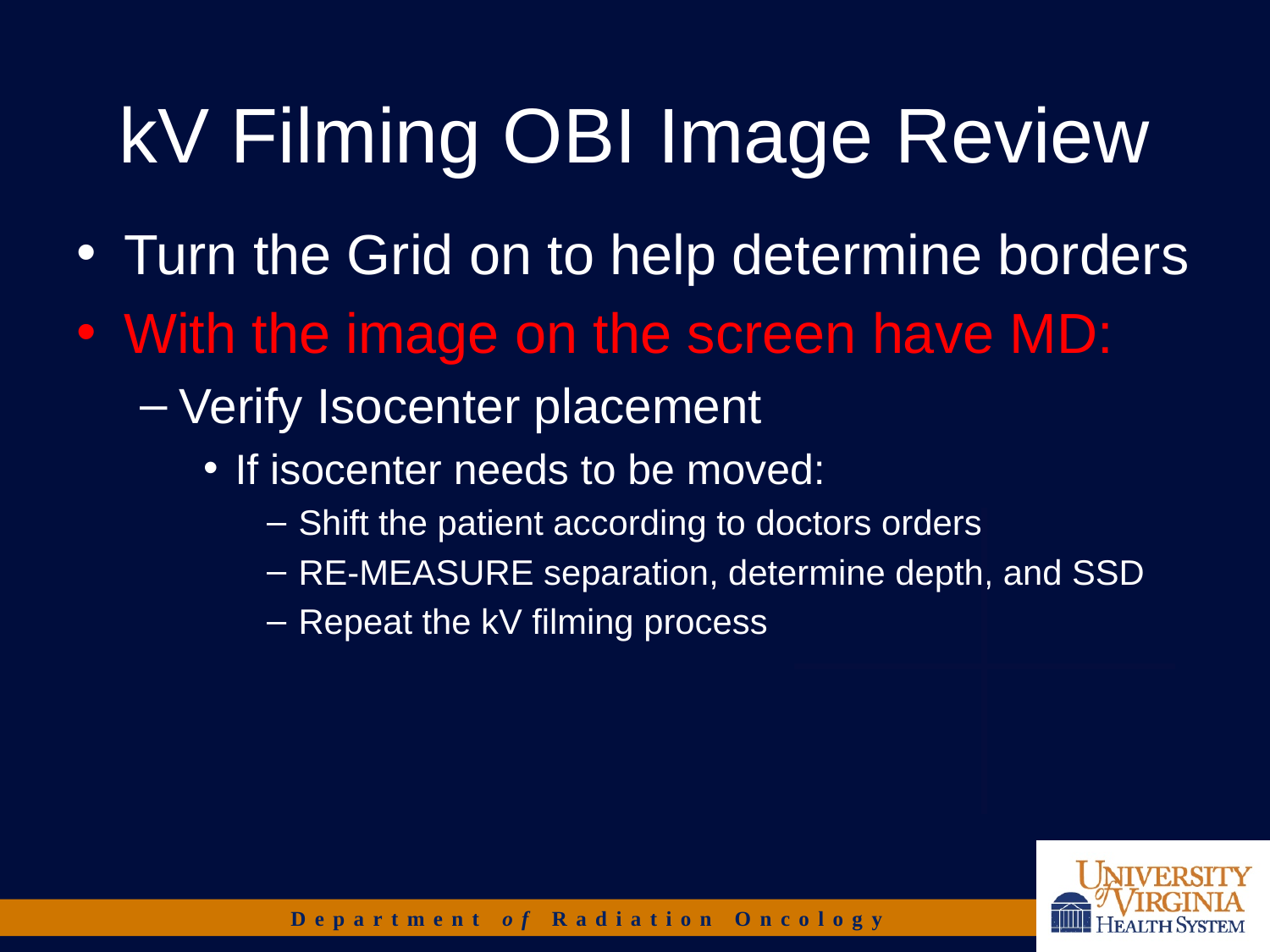

# kV Filming OBI Image Review
Turn the Grid on to help determine borders
With the image on the screen have MD:
Verify Isocenter placement
If isocenter needs to be moved:
Shift the patient according to doctors orders
RE-MEASURE separation, determine depth, and SSD
Repeat the kV filming process